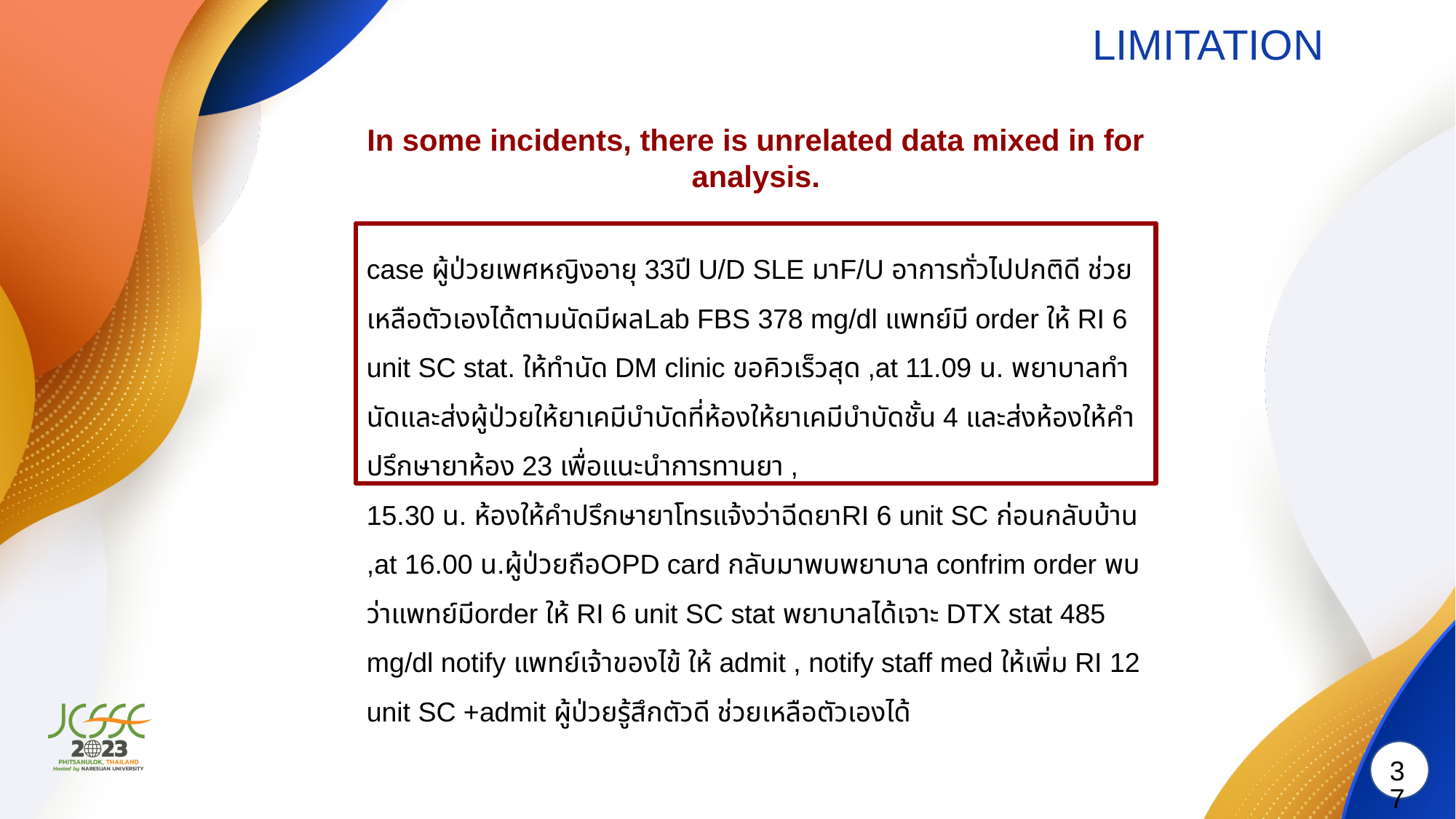

LIMITATION
In some incidents, there is unrelated data mixed in for analysis.

case ผู้ป่วยเพศหญิงอายุ 33ปี U/D SLE มาF/U อาการทั่วไปปกติดี ช่วยเหลือตัวเองได้ตามนัดมีผลLab FBS 378 mg/dl แพทย์มี order ให้ RI 6 unit SC stat. ให้ทำนัด DM clinic ขอคิวเร็วสุด ,at 11.09 น. พยาบาลทำนัดและส่งผู้ป่วยให้ยาเคมีบำบัดที่ห้องให้ยาเคมีบำบัดชั้น 4 และส่งห้องให้คำปรึกษายาห้อง 23 เพื่อแนะนำการทานยา ,
15.30 น. ห้องให้คำปรึกษายาโทรแจ้งว่าฉีดยาRI 6 unit SC ก่อนกลับบ้าน ,at 16.00 น.ผู้ป่วยถือOPD card กลับมาพบพยาบาล confrim order พบว่าแพทย์มีorder ให้ RI 6 unit SC stat พยาบาลได้เจาะ DTX stat 485 mg/dl notify แพทย์เจ้าของไข้ ให้ admit , notify staff med ให้เพิ่ม RI 12 unit SC +admit ผู้ป่วยรู้สึกตัวดี ช่วยเหลือตัวเองได้